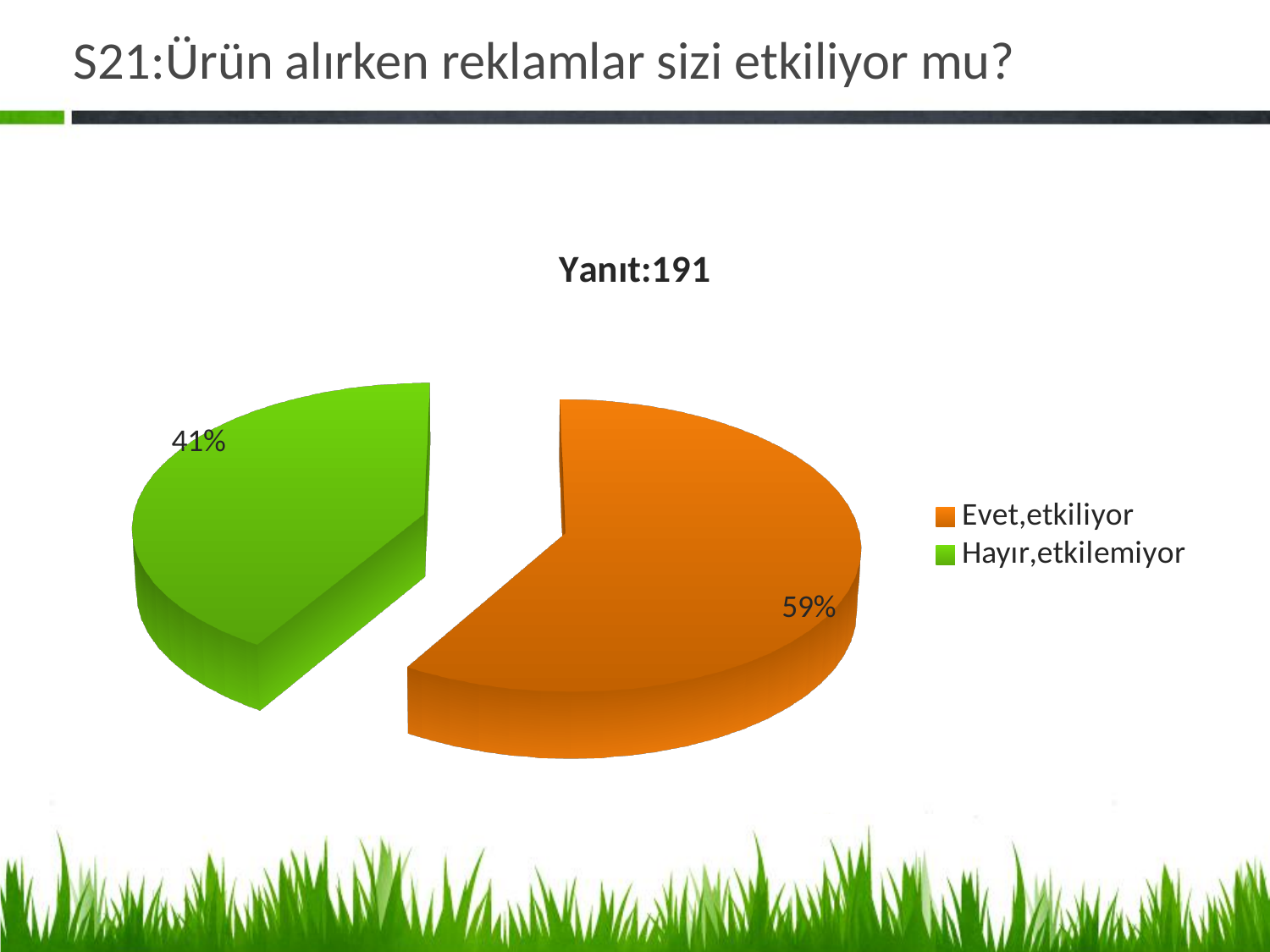

# S21:Ürün alırken reklamlar sizi etkiliyor mu?

[unsupported chart]